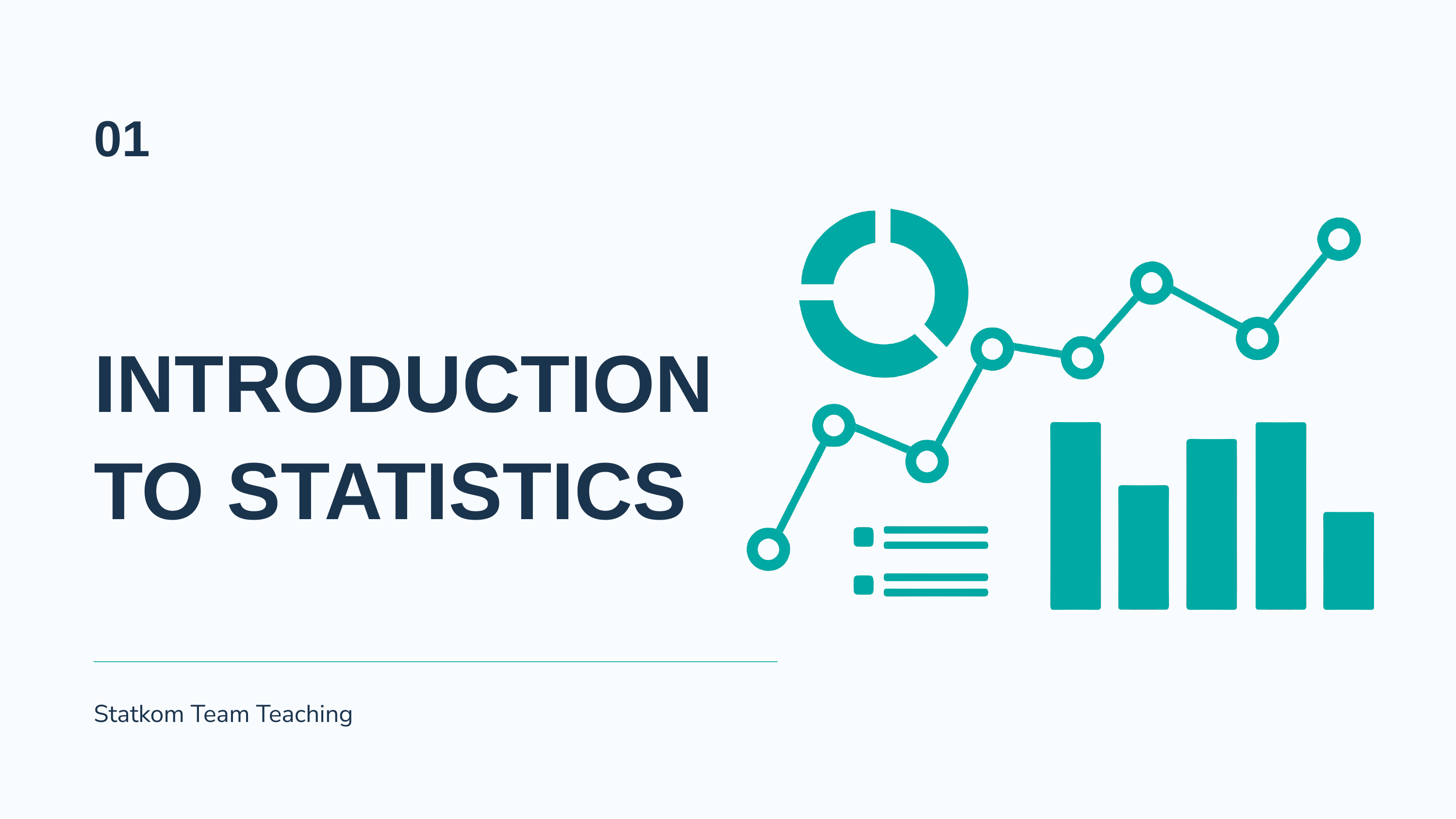

01

INTRODUCTION TO STATISTICS

Statkom Team Teaching